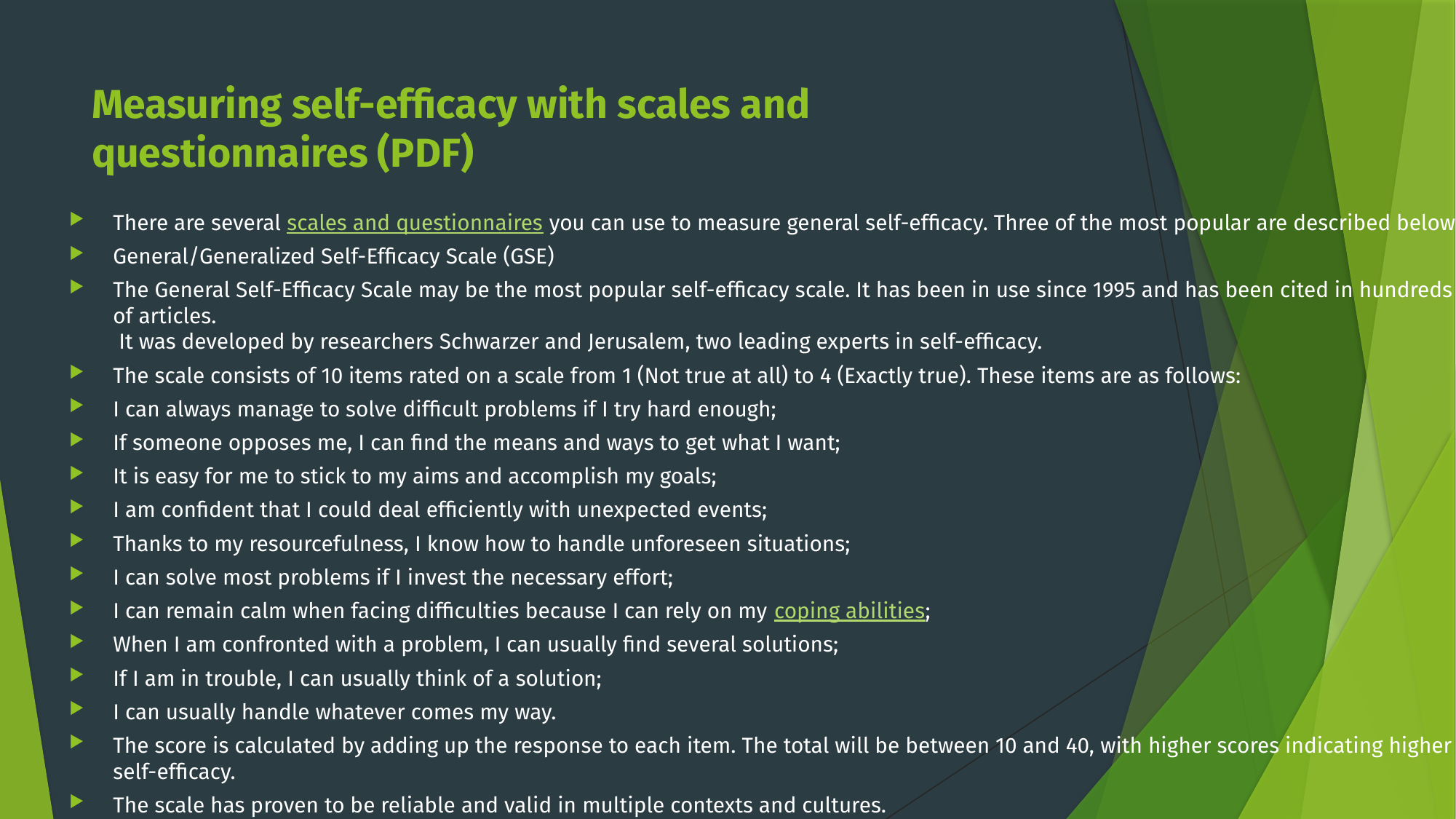

# Measuring self-efficacy with scales and questionnaires (PDF)
There are several scales and questionnaires you can use to measure general self-efficacy. Three of the most popular are described below.
General/Generalized Self-Efficacy Scale (GSE)
The General Self-Efficacy Scale may be the most popular self-efficacy scale. It has been in use since 1995 and has been cited in hundreds of articles.
 It was developed by researchers Schwarzer and Jerusalem, two leading experts in self-efficacy.
The scale consists of 10 items rated on a scale from 1 (Not true at all) to 4 (Exactly true). These items are as follows:
I can always manage to solve difficult problems if I try hard enough;
If someone opposes me, I can find the means and ways to get what I want;
It is easy for me to stick to my aims and accomplish my goals;
I am confident that I could deal efficiently with unexpected events;
Thanks to my resourcefulness, I know how to handle unforeseen situations;
I can solve most problems if I invest the necessary effort;
I can remain calm when facing difficulties because I can rely on my coping abilities;
When I am confronted with a problem, I can usually find several solutions;
If I am in trouble, I can usually think of a solution;
I can usually handle whatever comes my way.
The score is calculated by adding up the response to each item. The total will be between 10 and 40, with higher scores indicating higher self-efficacy.
The scale has proven to be reliable and valid in multiple contexts and cultures.
To use this scale, click here.